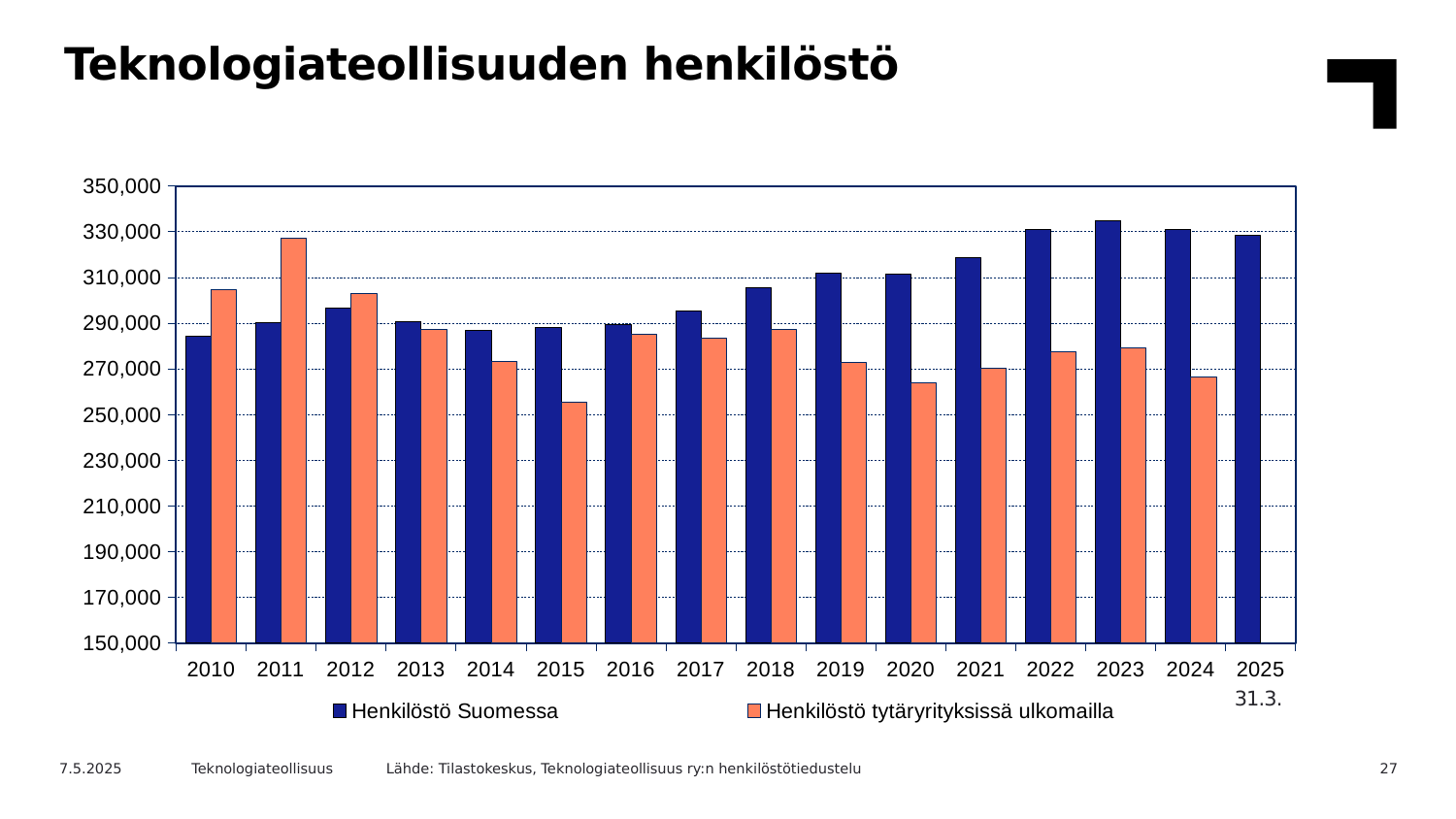

Teknologiateollisuuden henkilöstö

### Chart

| Category | Henkilöstö Suomessa  | Henkilöstö tytäryrityksissä ulkomailla  |
|---|---|---|
| 2010 | 284200.0 | 304473.0 |
| 2011 | 290200.0 | 327105.0 |
| 2012 | 296700.0 | 302967.0 |
| 2013 | 290700.0 | 287327.0 |
| 2014 | 287000.0 | 273143.0 |
| 2015 | 288000.0 | 255440.5 |
| 2016 | 289600.0 | 284942.7 |
| 2017 | 295400.0 | 283597.0 |
| 2018 | 305500.0 | 287471.0 |
| 2019 | 311900.0 | 272832.0 |
| 2020 | 311500.0 | 264110.0 |
| 2021 | 318600.0 | 270219.0 |
| 2022 | 330900.0 | 277556.0 |
| 2023 | 334800.0 | 279060.0 |
| 2024 | 331100.0 | 266500.0 |
| 2025 | 328300.0 | None |
31.3.
Lähde: Tilastokeskus, Teknologiateollisuus ry:n henkilöstötiedustelu
7.5.2025
Teknologiateollisuus
27